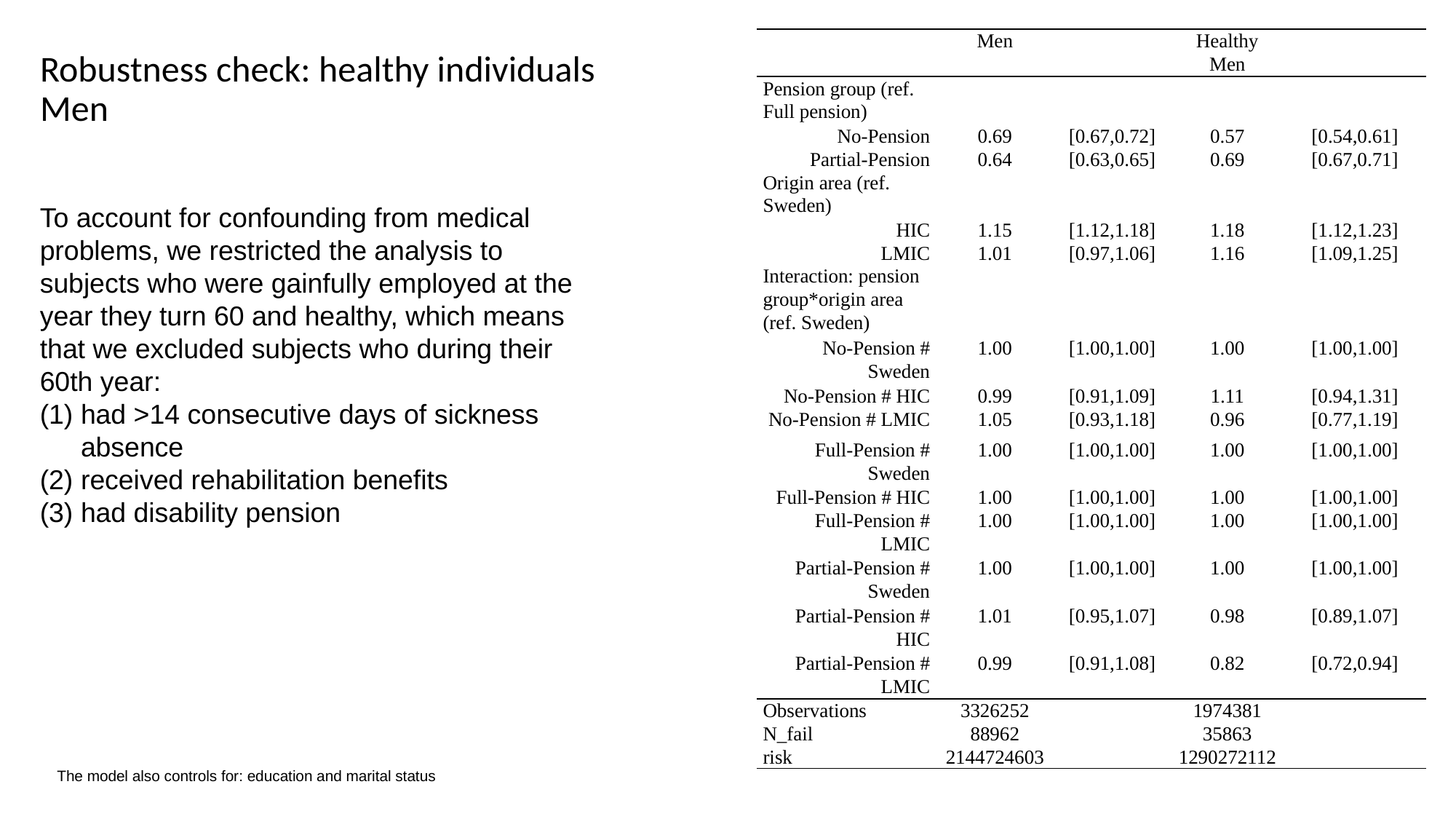

# Robustness check: healthy individuals Men
|  | Men |  | Healthy Men |  |
| --- | --- | --- | --- | --- |
| Pension group (ref. Full pension) |  |  |  |  |
| No-Pension | 0.69 | [0.67,0.72] | 0.57 | [0.54,0.61] |
| Partial-Pension | 0.64 | [0.63,0.65] | 0.69 | [0.67,0.71] |
| Origin area (ref. Sweden) |  |  |  |  |
| HIC | 1.15 | [1.12,1.18] | 1.18 | [1.12,1.23] |
| LMIC | 1.01 | [0.97,1.06] | 1.16 | [1.09,1.25] |
| Interaction: pension group\*origin area (ref. Sweden) |  |  |  |  |
| No-Pension # Sweden | 1.00 | [1.00,1.00] | 1.00 | [1.00,1.00] |
| No-Pension # HIC | 0.99 | [0.91,1.09] | 1.11 | [0.94,1.31] |
| No-Pension # LMIC | 1.05 | [0.93,1.18] | 0.96 | [0.77,1.19] |
| Full-Pension # Sweden | 1.00 | [1.00,1.00] | 1.00 | [1.00,1.00] |
| Full-Pension # HIC | 1.00 | [1.00,1.00] | 1.00 | [1.00,1.00] |
| Full-Pension # LMIC | 1.00 | [1.00,1.00] | 1.00 | [1.00,1.00] |
| Partial-Pension # Sweden | 1.00 | [1.00,1.00] | 1.00 | [1.00,1.00] |
| Partial-Pension # HIC | 1.01 | [0.95,1.07] | 0.98 | [0.89,1.07] |
| Partial-Pension # LMIC | 0.99 | [0.91,1.08] | 0.82 | [0.72,0.94] |
| Observations | 3326252 |  | 1974381 |  |
| N\_fail | 88962 |  | 35863 |  |
| risk | 2144724603 |  | 1290272112 |  |

To account for confounding from medical problems, we restricted the analysis to subjects who were gainfully employed at the year they turn 60 and healthy, which means that we excluded subjects who during their 60th year:
had >14 consecutive days of sickness absence
received rehabilitation benefits
had disability pension
The model also controls for: education and marital status